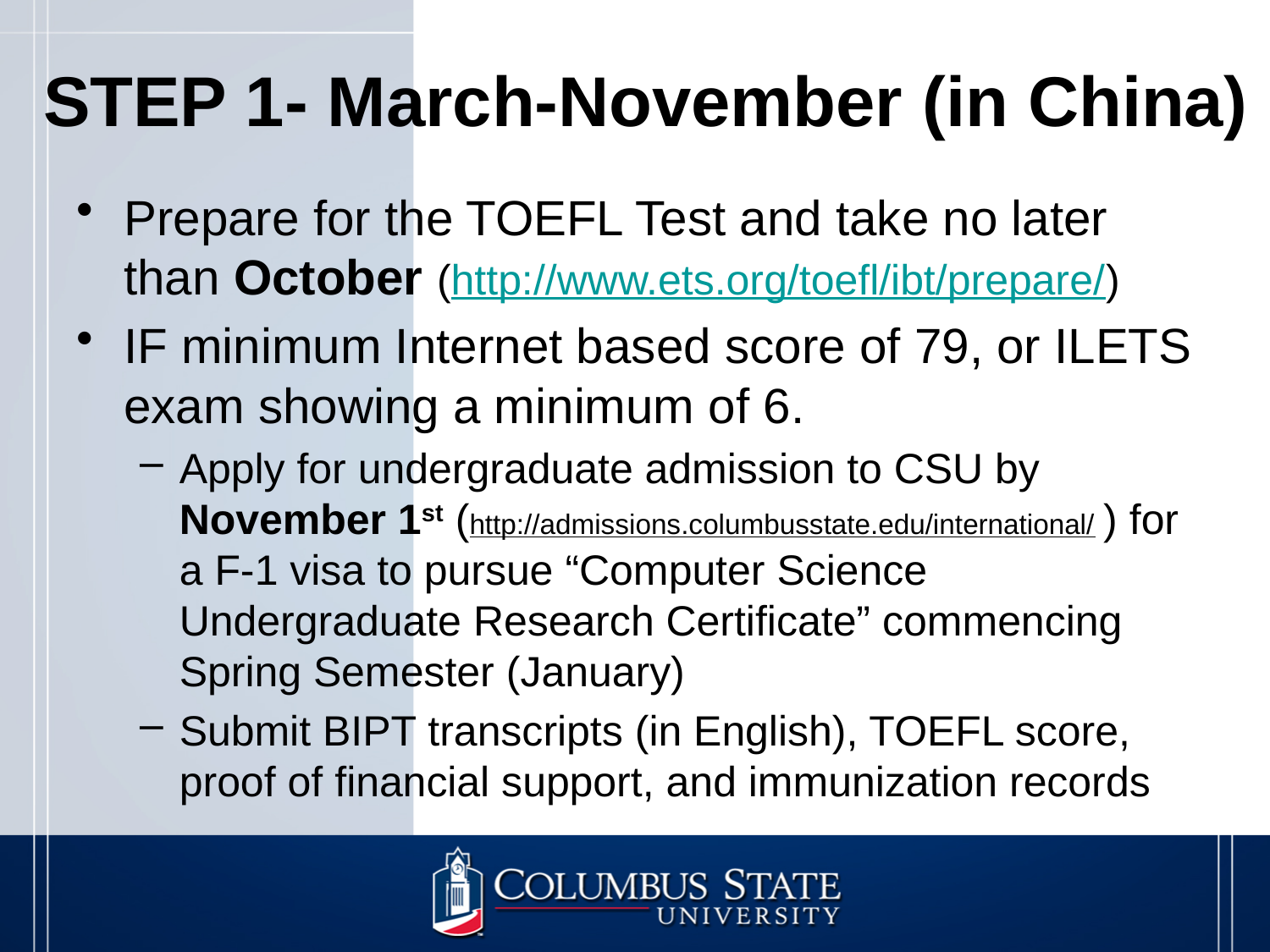

# STEP 1- March-November (in China)
Prepare for the TOEFL Test and take no later than October (http://www.ets.org/toefl/ibt/prepare/)
IF minimum Internet based score of 79, or ILETS exam showing a minimum of 6.
Apply for undergraduate admission to CSU by November 1st (http://admissions.columbusstate.edu/international/ ) for a F-1 visa to pursue “Computer Science Undergraduate Research Certificate” commencing Spring Semester (January)
Submit BIPT transcripts (in English), TOEFL score, proof of financial support, and immunization records